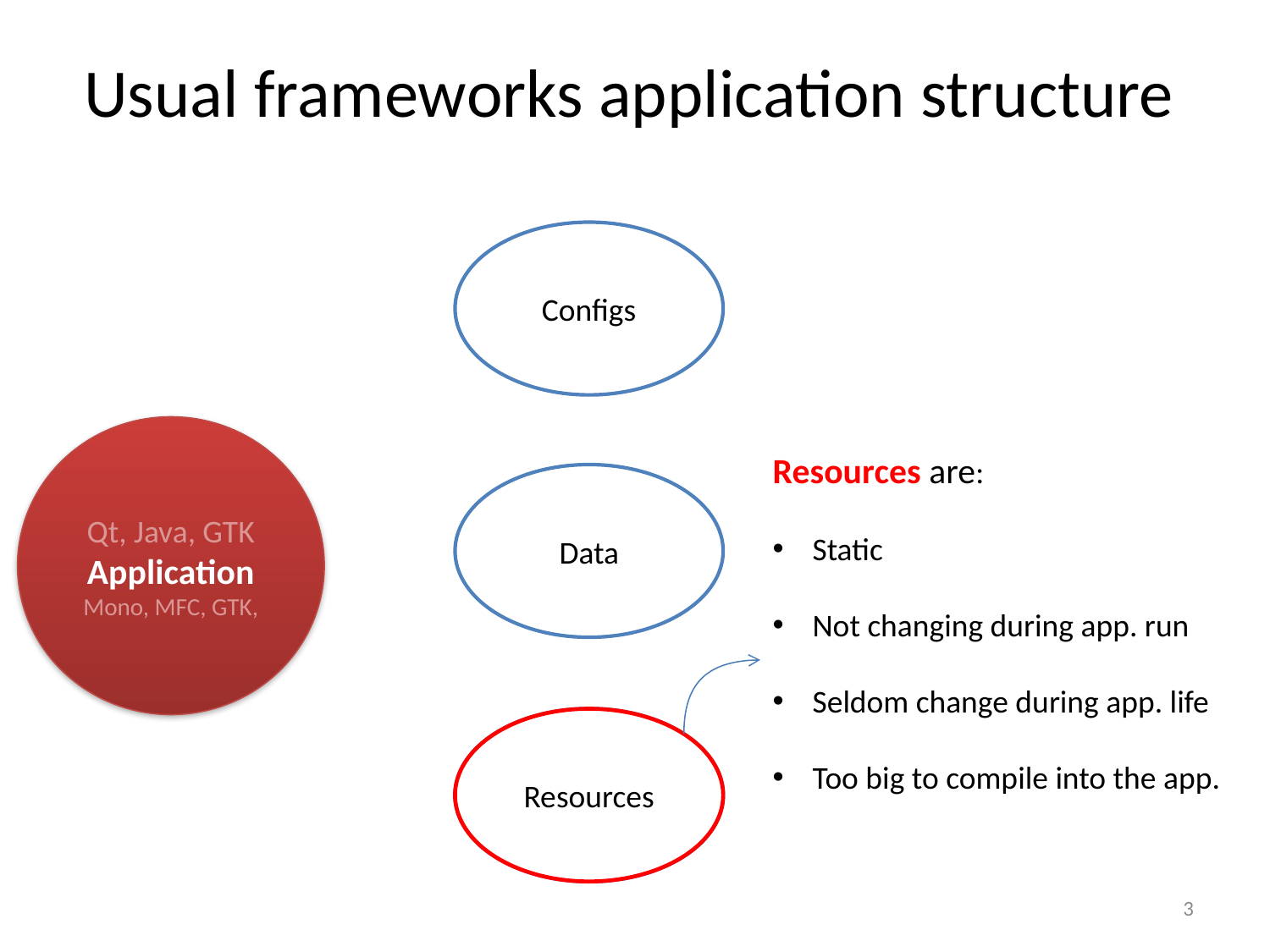

# Usual frameworks application structure
Configs
Qt, Java, GTK
Application
Mono, MFC, GTK,
Resources are:
Static
Not changing during app. run
Seldom change during app. life
Too big to compile into the app.

Data
Config manager
Data connectors
Resource manager
Resources
Resources
3